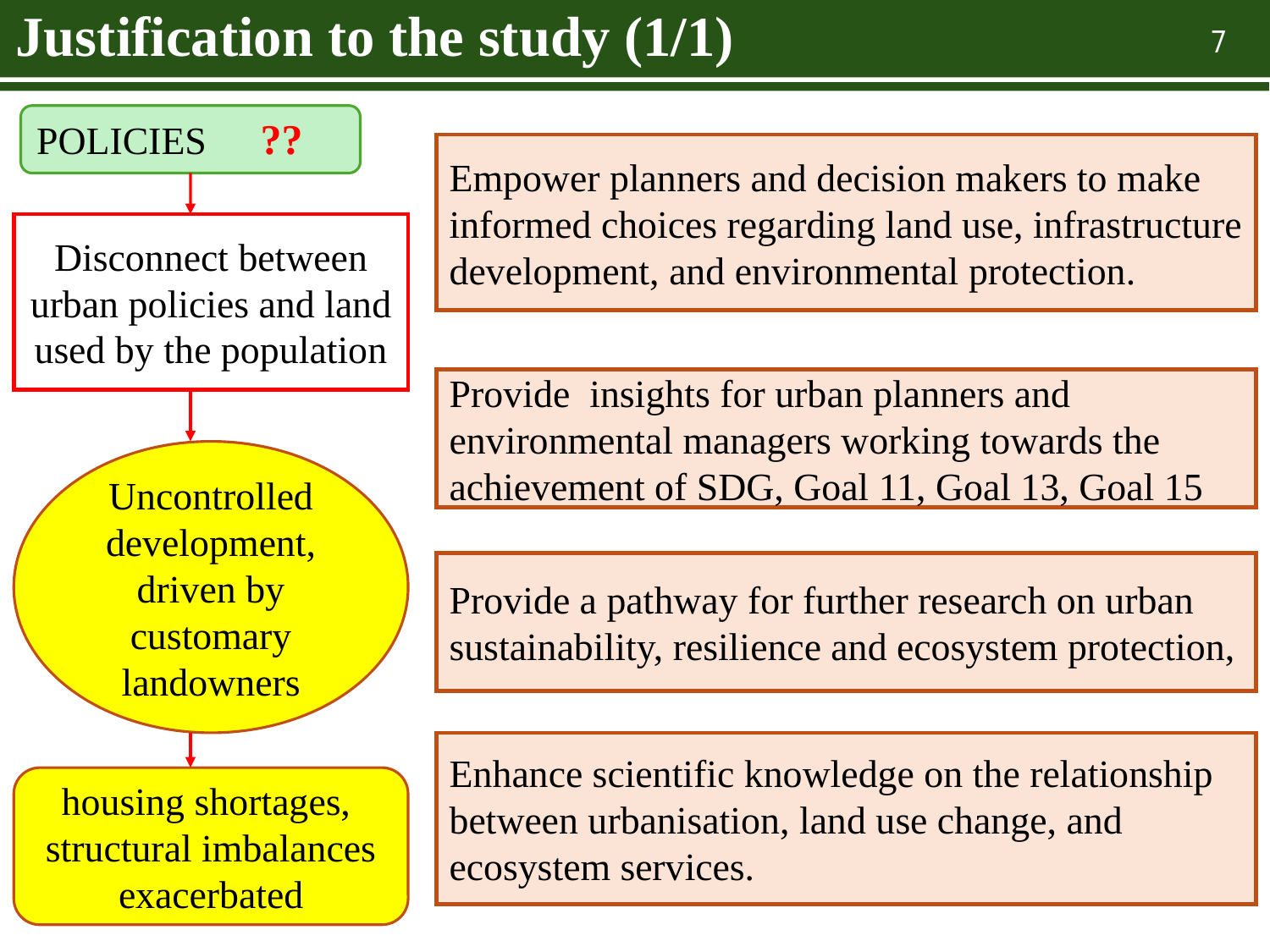

# Justification to the study (1/1)
7
POLICIES
??
Empower planners and decision makers to make informed choices regarding land use, infrastructure development, and environmental protection.
Disconnect between urban policies and land used by the population
Provide  insights for urban planners and environmental managers working towards the achievement of SDG, Goal 11, Goal 13, Goal 15
Uncontrolled development, driven by customary landowners
Provide a pathway for further research on urban sustainability, resilience and ecosystem protection,
Enhance scientific knowledge on the relationship between urbanisation, land use change, and ecosystem services.
housing shortages,  structural imbalances exacerbated